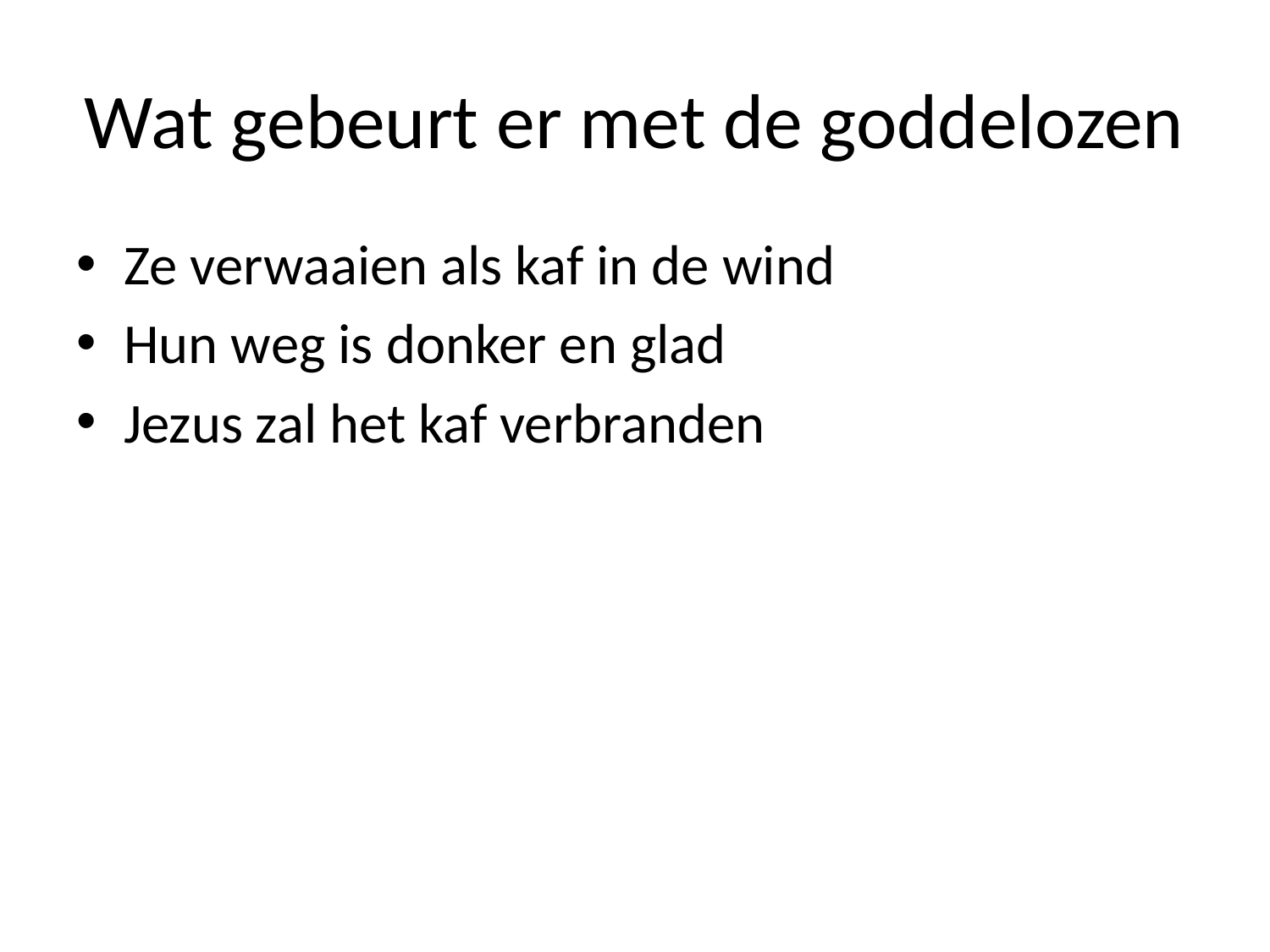

# Wat gebeurt er met de goddelozen
Ze verwaaien als kaf in de wind
Hun weg is donker en glad
Jezus zal het kaf verbranden